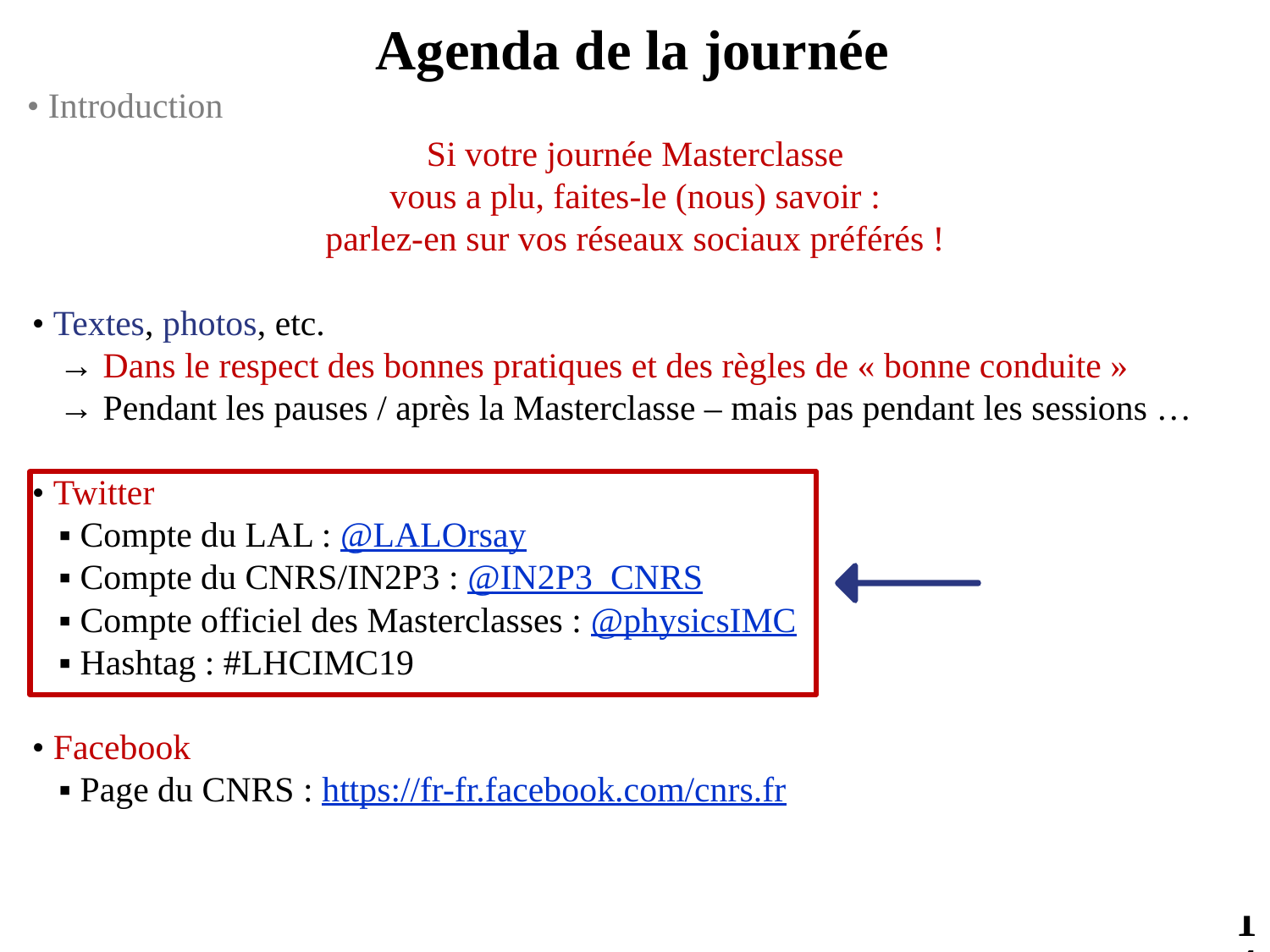

# Agenda de la journée
• Introduction

• Mini-conférences
   ▪ Particules et interactions
   ▪ Le CERN et le LHC

• Discussion sur les métiers du LAL avec des membres du personnel

• Visite de l’Anneau de Collisions d’Orsay (ACO)

• Déjeuner

• Présentation d’un détecteur du LHC
• Exercice « ATLAS W » sur ordinateur
   ▪ Utilisation de vraies données enregistrées au LHC
   ▪ Réalisation d’une mesure physique, transmission des résultats au CERN

• Vidéoconférence en duplex avec le CERN
   ▪ Rassemble toutes les classes qui ont participé à une Masterclasse aujourd’hui
   ▪ En anglais !
      → Besoin de deux volontaires pour présenter nos résu
• Bilan de la journée
Si votre journée Masterclasse
vous a plu, faites-le (nous) savoir :
parlez-en sur vos réseaux sociaux préférés !

• Textes, photos, etc.
   → Dans le respect des bonnes pratiques et des règles de « bonne conduite »
   → Pendant les pauses / après la Masterclasse – mais pas pendant les sessions …

• Twitter
   ▪ Compte du LAL : @LALOrsay
   ▪ Compte du CNRS/IN2P3 : @IN2P3_CNRS
   ▪ Compte officiel des Masterclasses : @physicsIMC
   ▪ Hashtag : #LHCIMC19

• Facebook
   ▪ Page du CNRS : https://fr-fr.facebook.com/cnrs.fr

14